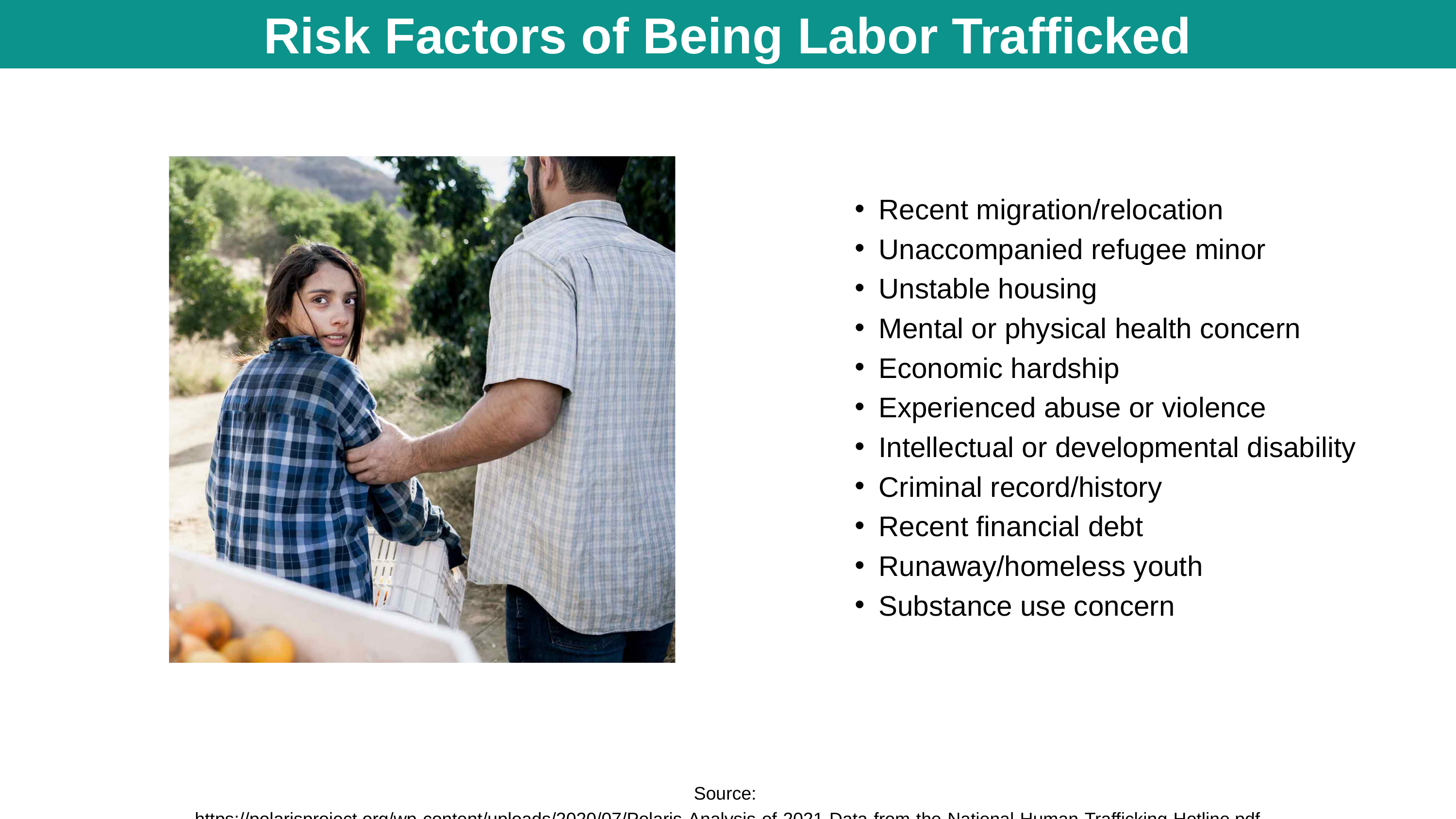

Risk Factors of Being Labor Trafficked

Recent migration/relocation
Unaccompanied refugee minor
Unstable housing
Mental or physical health concern
Economic hardship
Experienced abuse or violence
Intellectual or developmental disability
Criminal record/history
Recent financial debt
Runaway/homeless youth
Substance use concern
Source: https://polarisproject.org/wp-content/uploads/2020/07/Polaris-Analysis-of-2021-Data-from-the-National-Human-Trafficking-Hotline.pdf